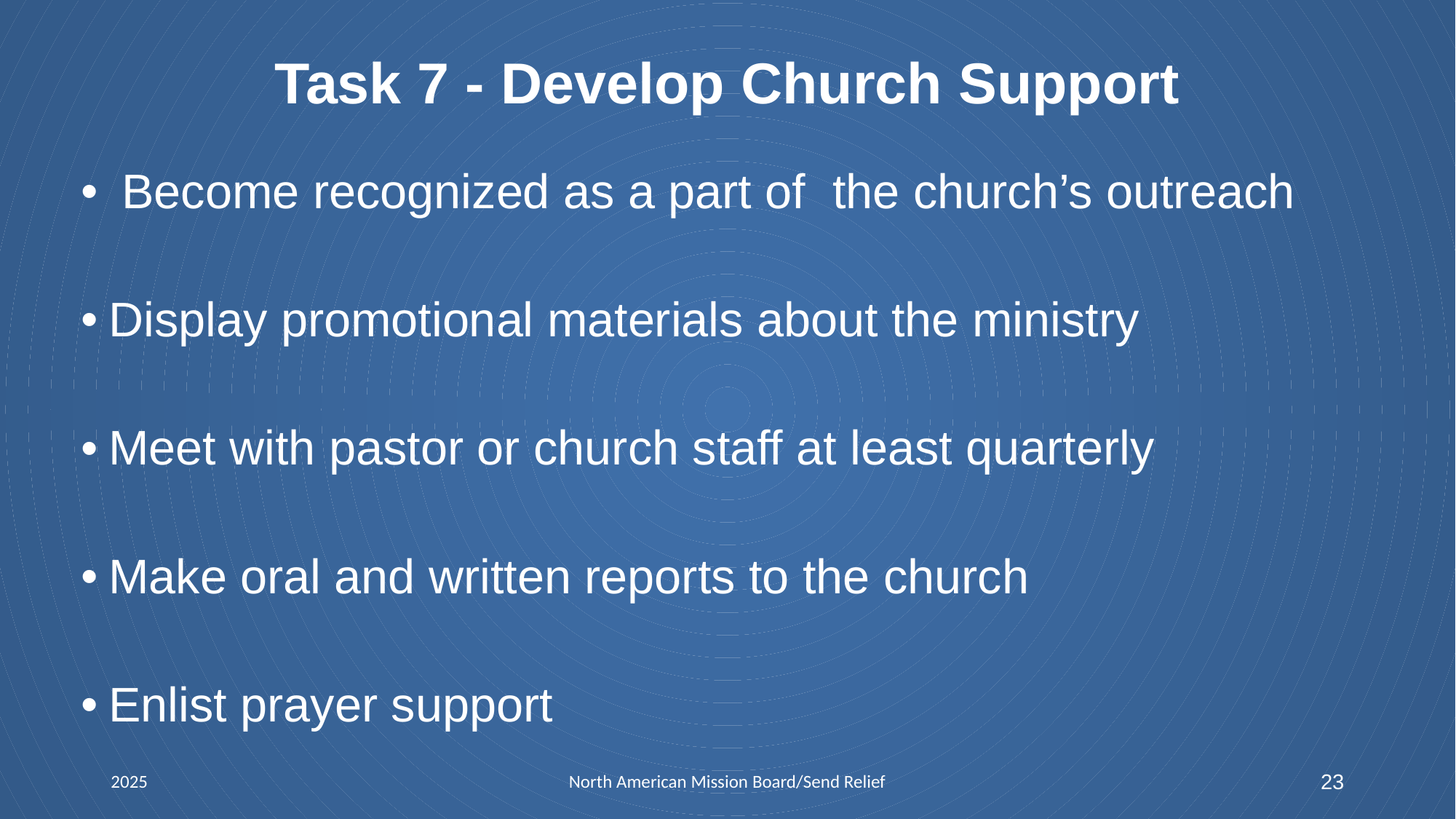

Task 7 - Develop Church Support
 Become recognized as a part of  the church’s outreach

Display promotional materials about the ministry

Meet with pastor or church staff at least quarterly

Make oral and written reports to the church

Enlist prayer support

2025
North American Mission Board/Send Relief
23